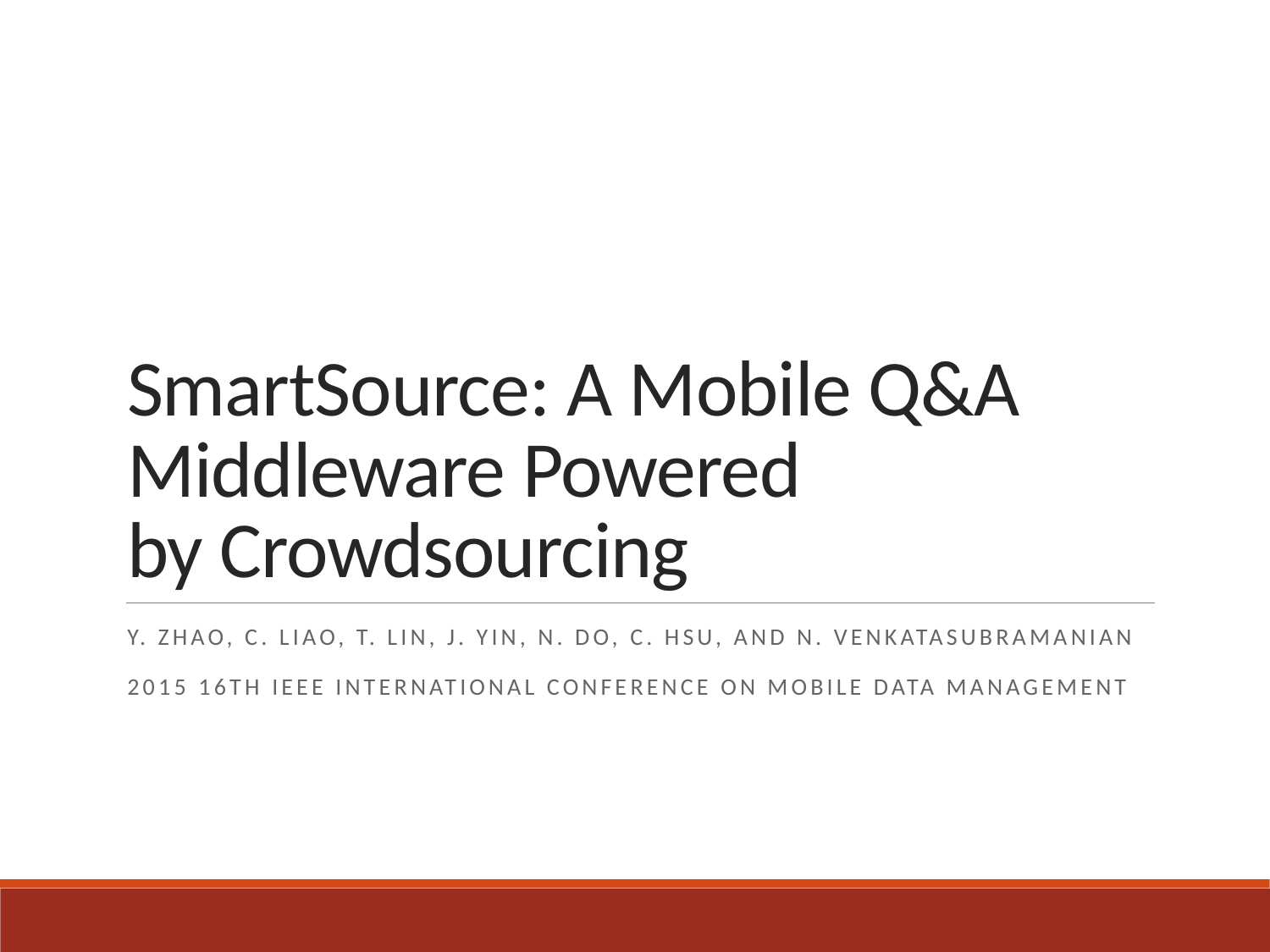

# SmartSource: A Mobile Q&A Middleware Powered by Crowdsourcing
Y. Zhao, C. Liao, T. Lin, J. Yin, N. Do, C. Hsu, and N. Venkatasubramanian
2015 16th IEEE International Conference on Mobile Data Management